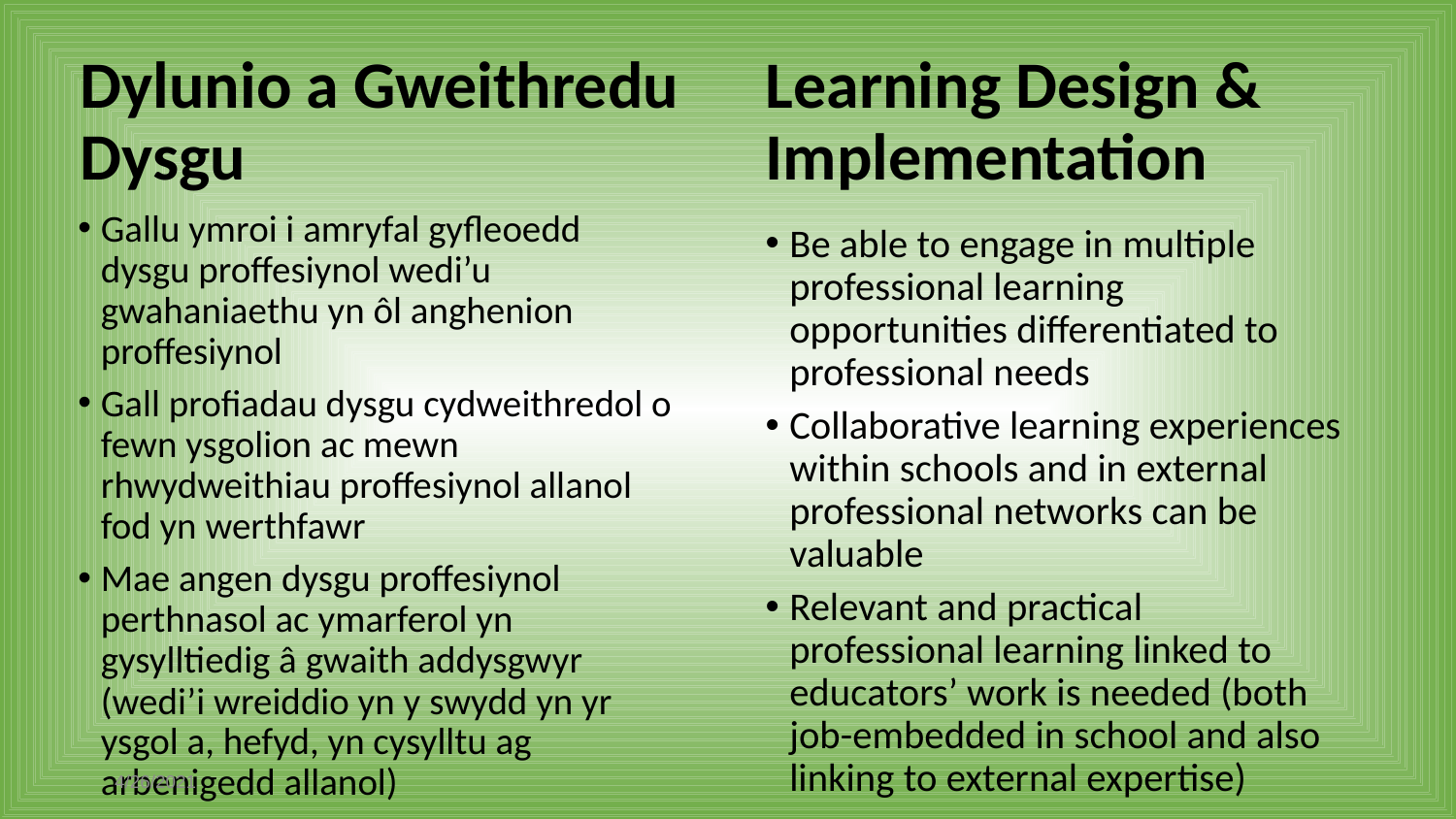

# Dylunio a Gweithredu Dysgu
Learning Design & Implementation
Gallu ymroi i amryfal gyfleoedd dysgu proffesiynol wedi’u gwahaniaethu yn ôl anghenion proffesiynol
Gall profiadau dysgu cydweithredol o fewn ysgolion ac mewn rhwydweithiau proffesiynol allanol fod yn werthfawr
Mae angen dysgu proffesiynol perthnasol ac ymarferol yn gysylltiedig â gwaith addysgwyr (wedi’i wreiddio yn y swydd yn yr ysgol a, hefyd, yn cysylltu ag arbenigedd allanol)
Be able to engage in multiple professional learning opportunities differentiated to professional needs
Collaborative learning experiences within schools and in external professional networks can be valuable
Relevant and practical professional learning linked to educators’ work is needed (both job-embedded in school and also linking to external expertise)

4/26/2021